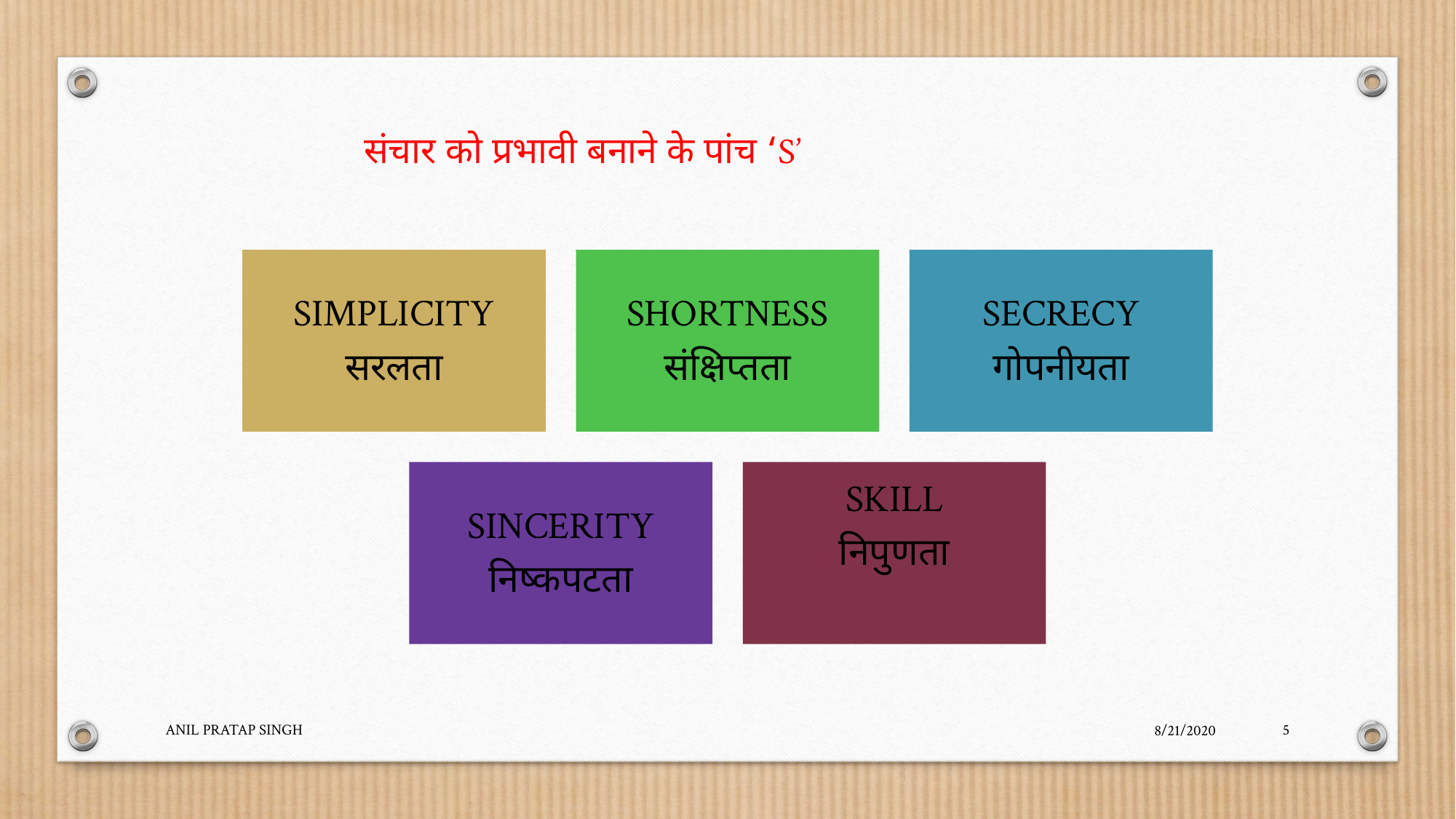

संचार को प्रभावी बनाने के पांच ‘S’

SIMPLICITY
सरलता
SHORTNESS
संक्षिप्तता
SECRECY
गोपनीयता
SINCERITY
निष्कपटता
SKILL
निपुणता

ANIL PRATAP SINGH
8/21/2020
5